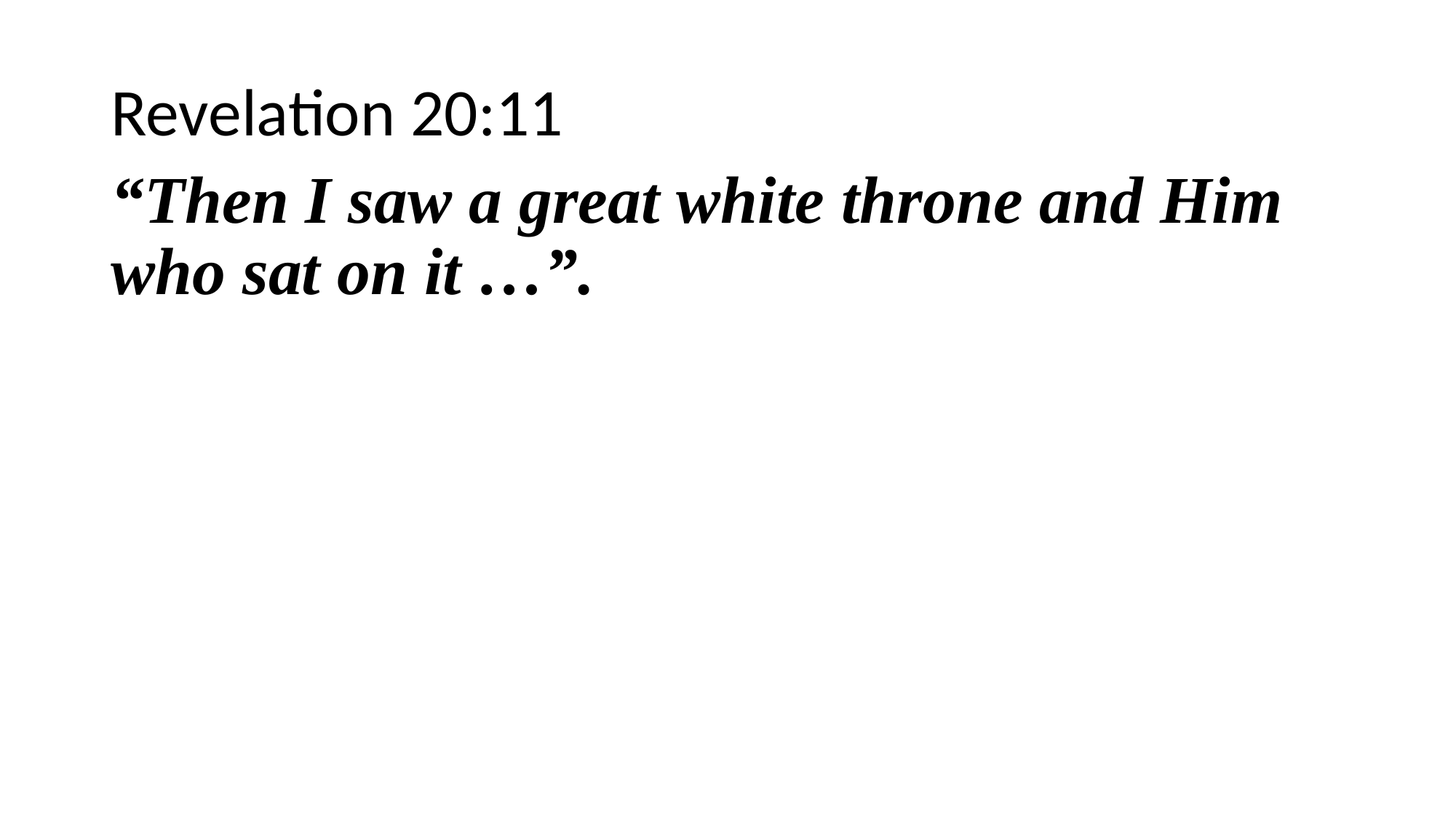

Revelation 20:11
“Then I saw a great white throne and Him who sat on it …”.